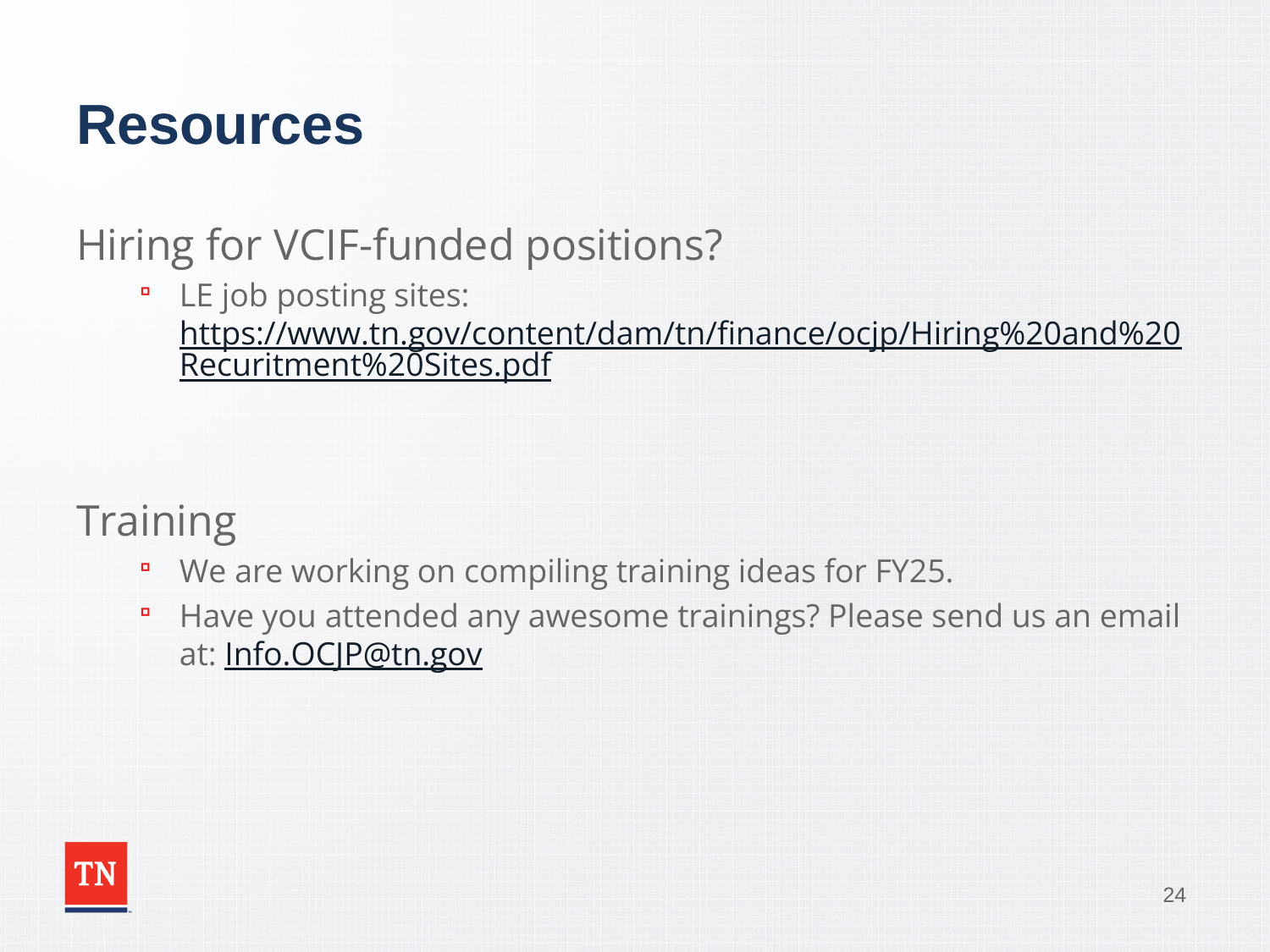

# Resources
Hiring for VCIF-funded positions?
LE job posting sites: https://www.tn.gov/content/dam/tn/finance/ocjp/Hiring%20and%20Recuritment%20Sites.pdf

Training
We are working on compiling training ideas for FY25.
Have you attended any awesome trainings? Please send us an email at: Info.OCJP@tn.gov